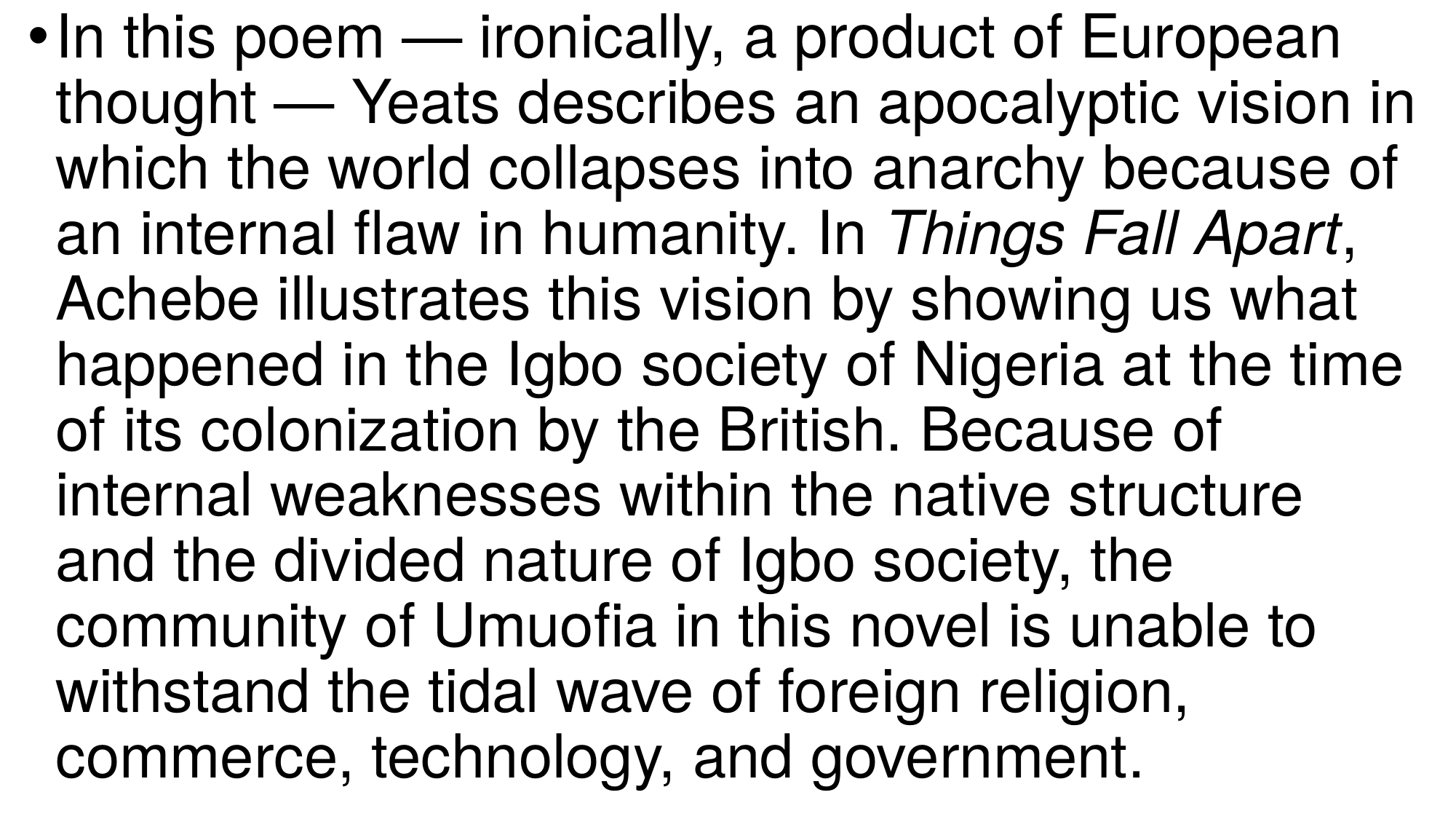

In this poem — ironically, a product of European thought — Yeats describes an apocalyptic vision in which the world collapses into anarchy because of an internal flaw in humanity. In Things Fall Apart, Achebe illustrates this vision by showing us what happened in the Igbo society of Nigeria at the time of its colonization by the British. Because of internal weaknesses within the native structure and the divided nature of Igbo society, the community of Umuofia in this novel is unable to withstand the tidal wave of foreign religion, commerce, technology, and government.